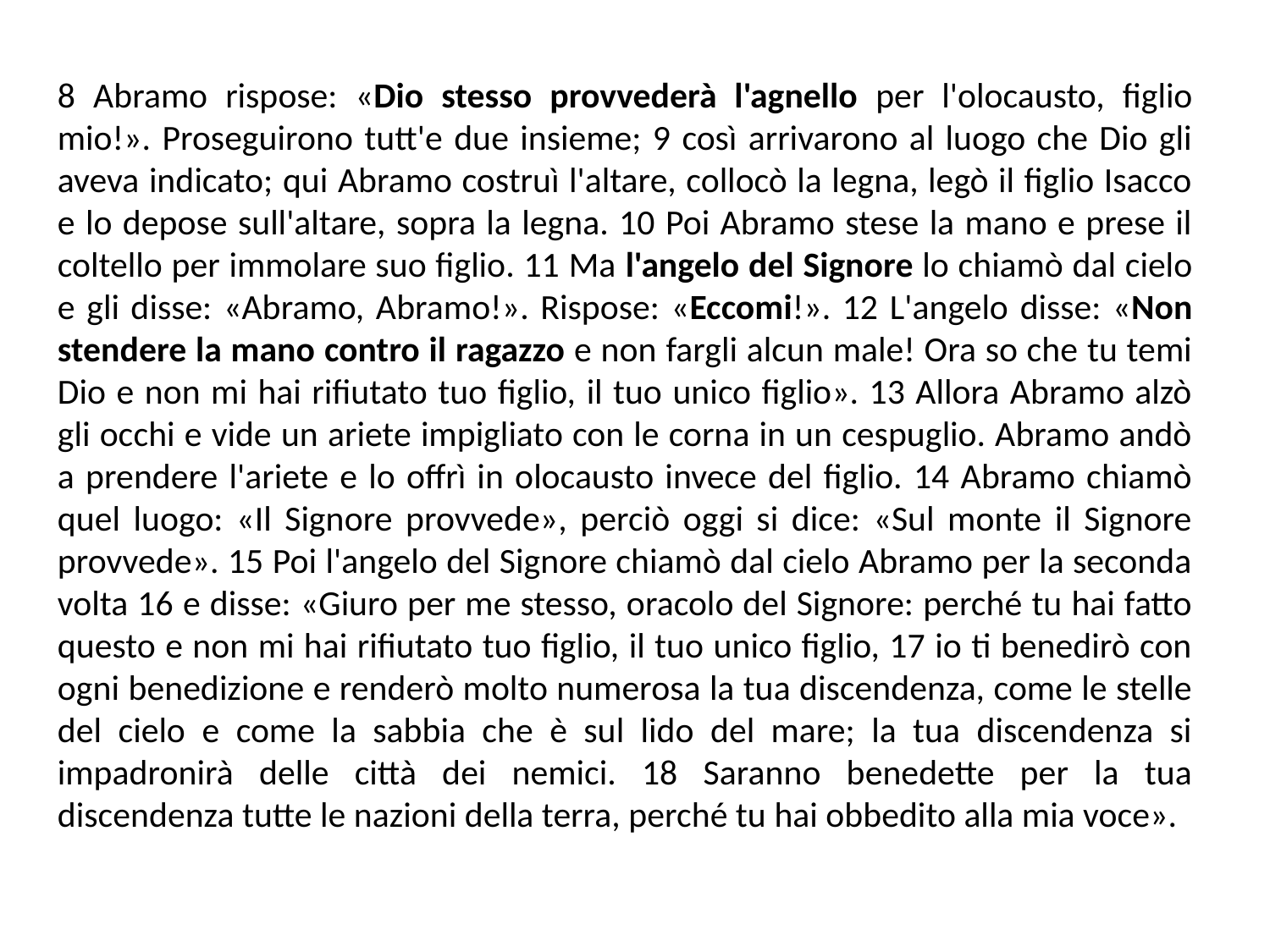

8 Abramo rispose: «Dio stesso provvederà l'agnello per l'olocausto, figlio mio!». Proseguirono tutt'e due insieme; 9 così arrivarono al luogo che Dio gli aveva indicato; qui Abramo costruì l'altare, collocò la legna, legò il figlio Isacco e lo depose sull'altare, sopra la legna. 10 Poi Abramo stese la mano e prese il coltello per immolare suo figlio. 11 Ma l'angelo del Signore lo chiamò dal cielo e gli disse: «Abramo, Abramo!». Rispose: «Eccomi!». 12 L'angelo disse: «Non stendere la mano contro il ragazzo e non fargli alcun male! Ora so che tu temi Dio e non mi hai rifiutato tuo figlio, il tuo unico figlio». 13 Allora Abramo alzò gli occhi e vide un ariete impigliato con le corna in un cespuglio. Abramo andò a prendere l'ariete e lo offrì in olocausto invece del figlio. 14 Abramo chiamò quel luogo: «Il Signore provvede», perciò oggi si dice: «Sul monte il Signore provvede». 15 Poi l'angelo del Signore chiamò dal cielo Abramo per la seconda volta 16 e disse: «Giuro per me stesso, oracolo del Signore: perché tu hai fatto questo e non mi hai rifiutato tuo figlio, il tuo unico figlio, 17 io ti benedirò con ogni benedizione e renderò molto numerosa la tua discendenza, come le stelle del cielo e come la sabbia che è sul lido del mare; la tua discendenza si impadronirà delle città dei nemici. 18 Saranno benedette per la tua discendenza tutte le nazioni della terra, perché tu hai obbedito alla mia voce».